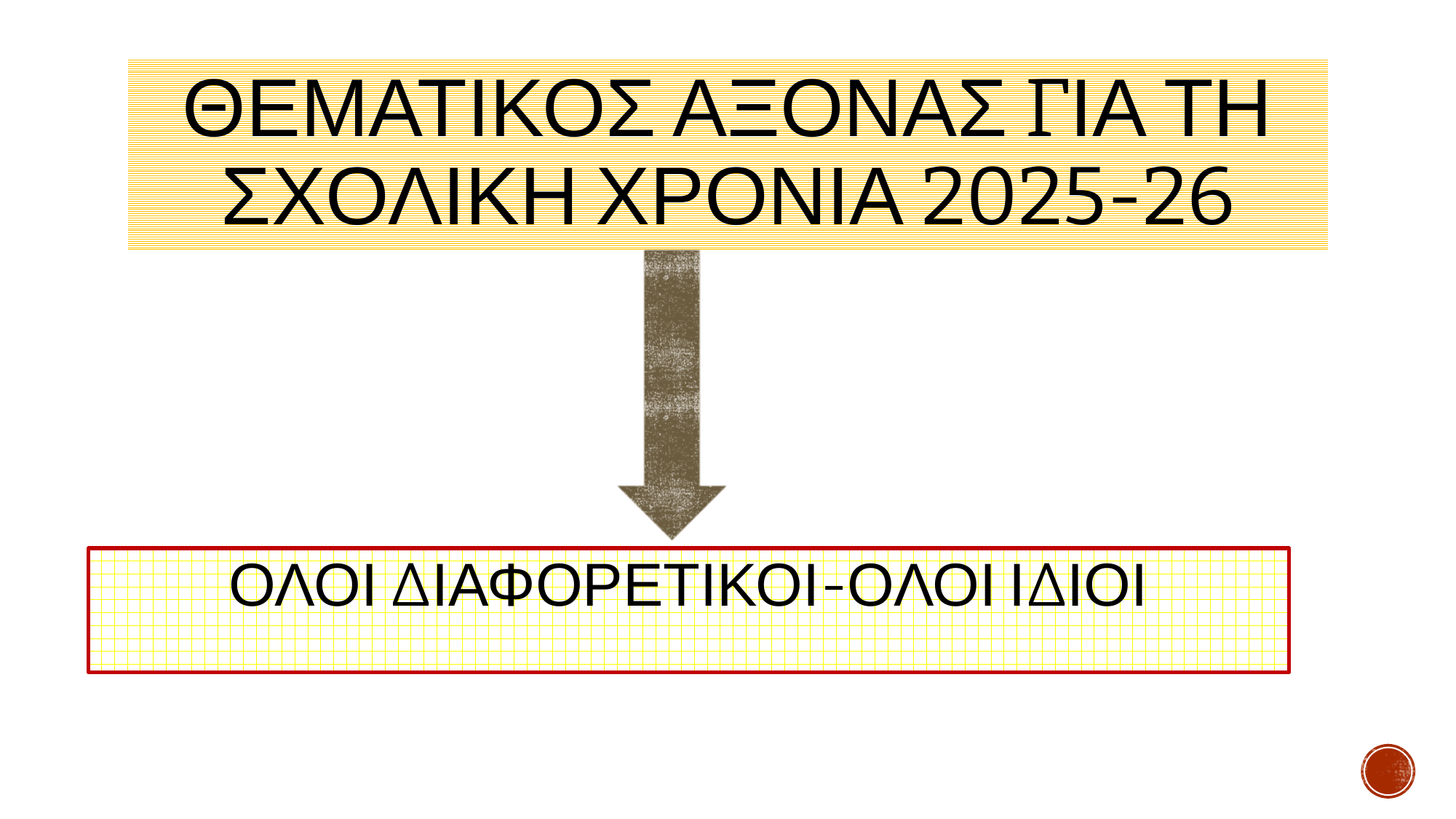

# Θεματικοσ αξονασ για τη σχολικη χρονια 2025-26

ΟΛΟΙ ΔΙΑΦΟΡΕΤΙΚΟΙ-ΟΛΟΙ ΙΔΙΟΙ